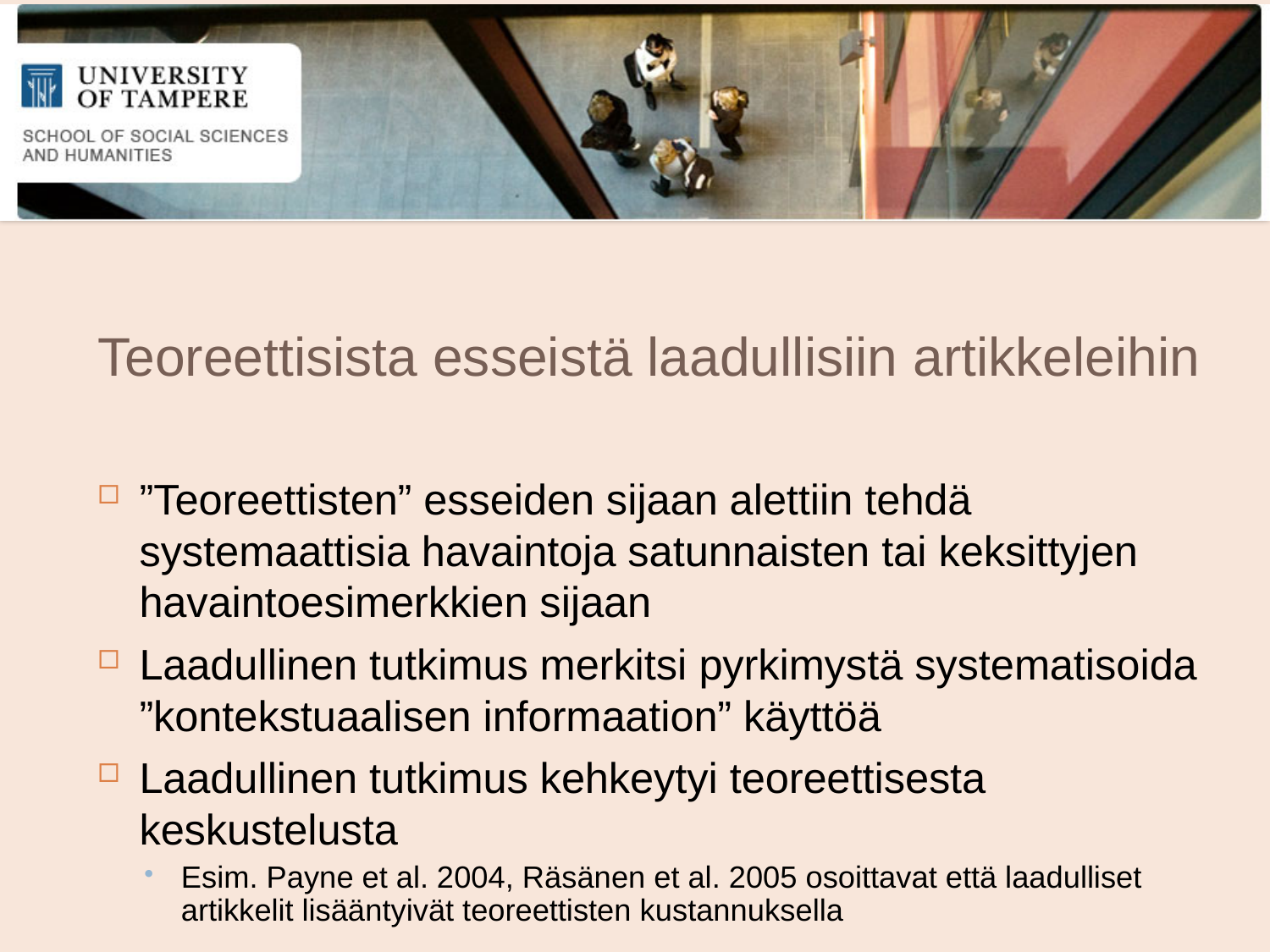

# Teoreettisista esseistä laadullisiin artikkeleihin
”Teoreettisten” esseiden sijaan alettiin tehdä systemaattisia havaintoja satunnaisten tai keksittyjen havaintoesimerkkien sijaan
Laadullinen tutkimus merkitsi pyrkimystä systematisoida ”kontekstuaalisen informaation” käyttöä
Laadullinen tutkimus kehkeytyi teoreettisesta keskustelusta
Esim. Payne et al. 2004, Räsänen et al. 2005 osoittavat että laadulliset artikkelit lisääntyivät teoreettisten kustannuksella